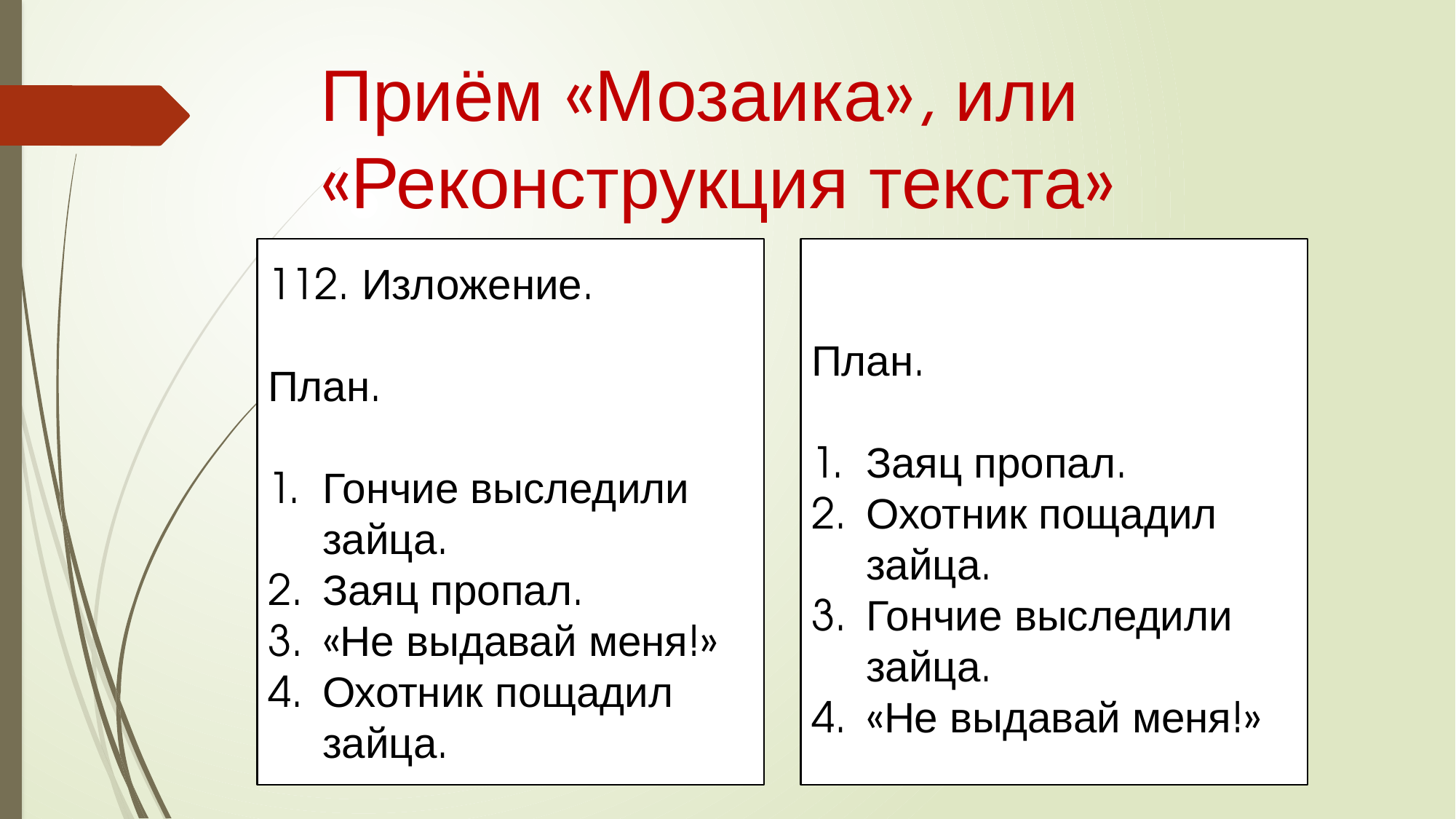

# Приём «Мозаика», или «Реконструкция текста»
112. Изложение.

План.

Гончие выследили зайца.
Заяц пропал.
«Не выдавай меня!»
Охотник пощадил зайца.

План.

Заяц пропал.
Охотник пощадил зайца.
Гончие выследили зайца.
«Не выдавай меня!»